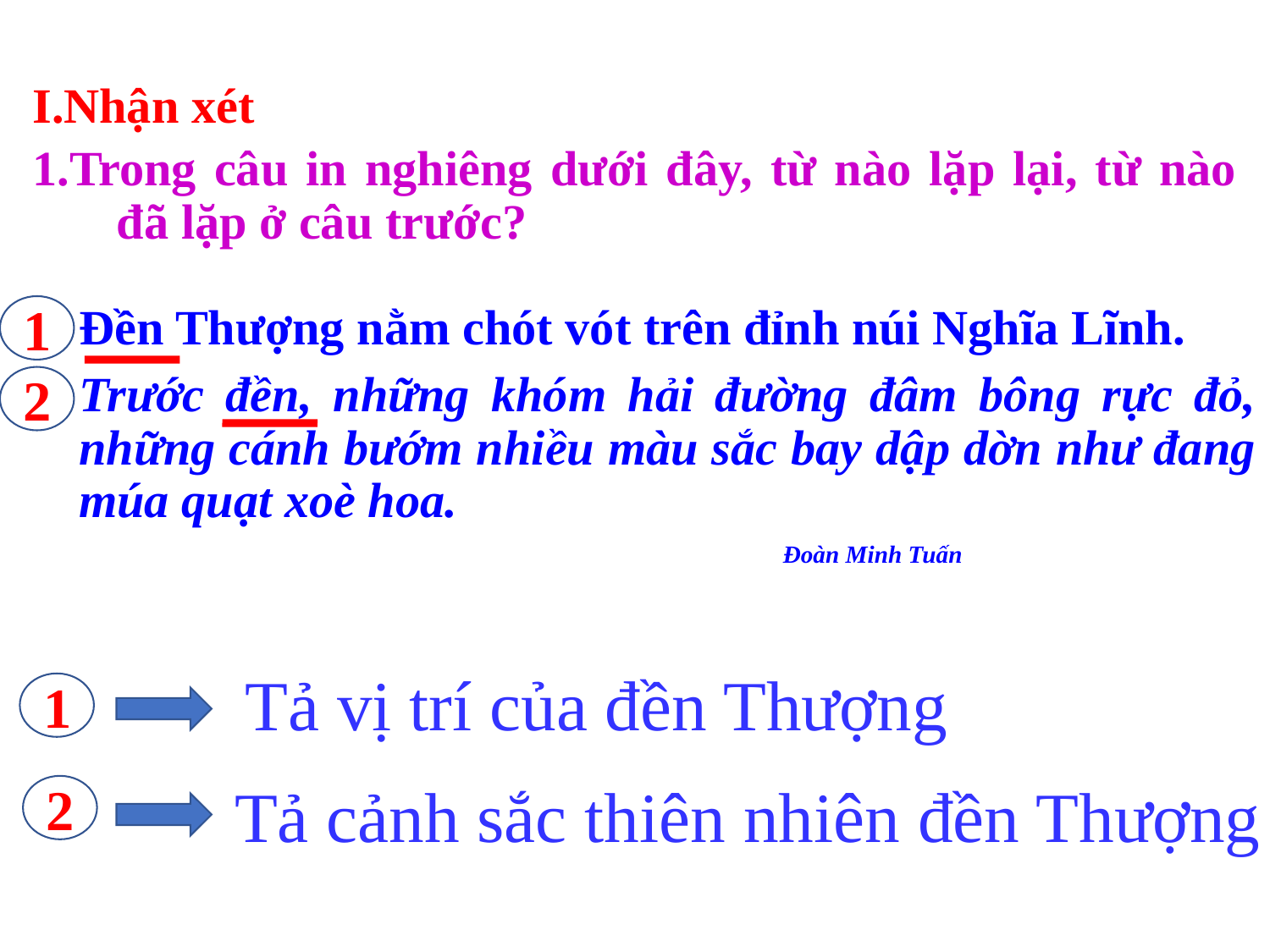

I.Nhận xét
1.Trong câu in nghiêng dưới đây, từ nào lặp lại, từ nào đã lặp ở câu trước?
1
Đền Thượng nằm chót vót trên đỉnh núi Nghĩa Lĩnh.
Trước đền, những khóm hải đường đâm bông rực đỏ, những cánh bướm nhiều màu sắc bay dập dờn như đang múa quạt xoè hoa.
	                                                                                              Đoàn Minh Tuấn

2

Tả vị trí của đền Thượng
1

Tả cảnh sắc thiên nhiên đền Thượng
2